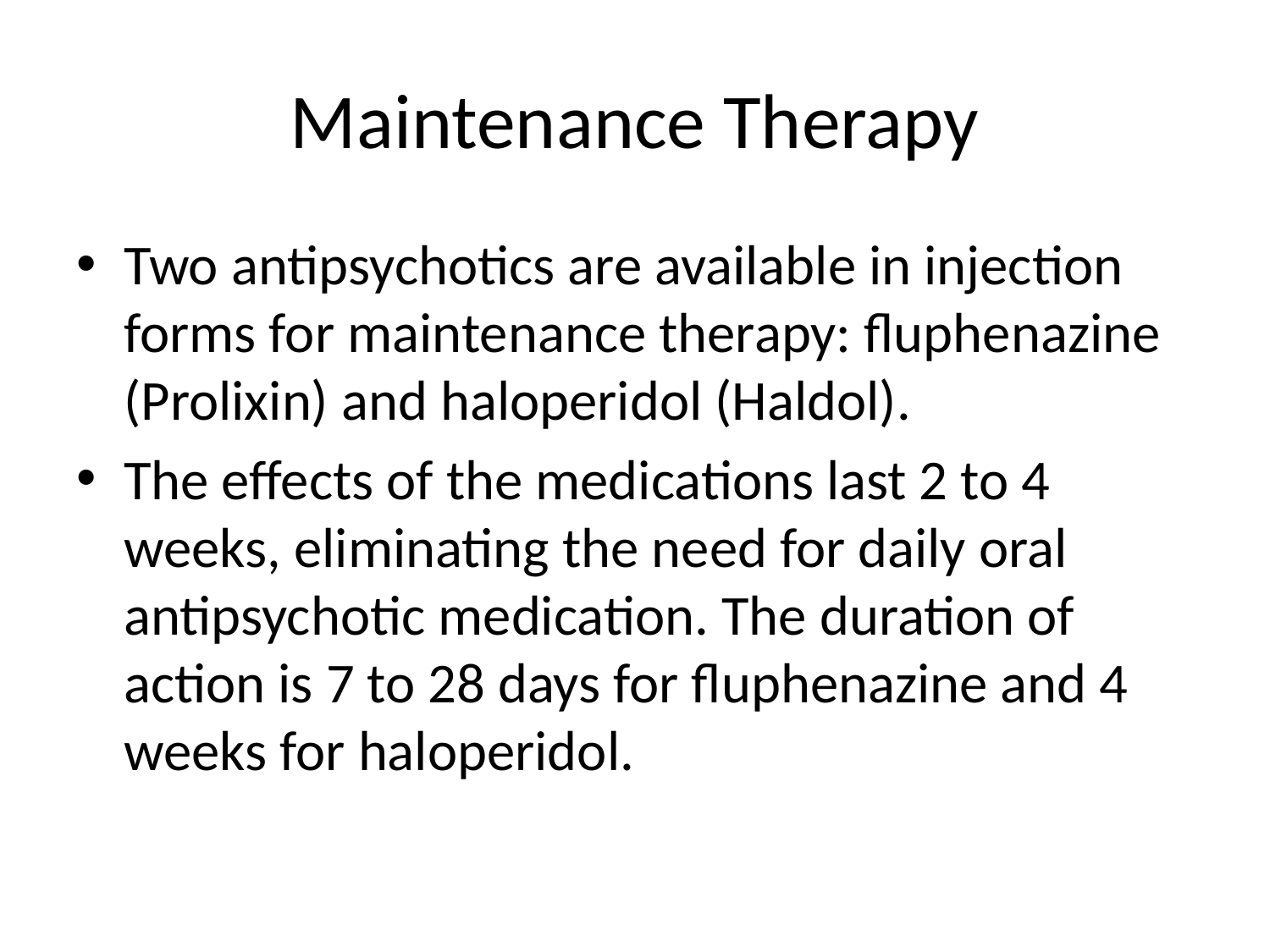

# Maintenance Therapy
Two antipsychotics are available in injection forms for maintenance therapy: fluphenazine (Prolixin) and haloperidol (Haldol).
The effects of the medications last 2 to 4 weeks, eliminating the need for daily oral antipsychotic medication. The duration of action is 7 to 28 days for fluphenazine and 4 weeks for haloperidol.